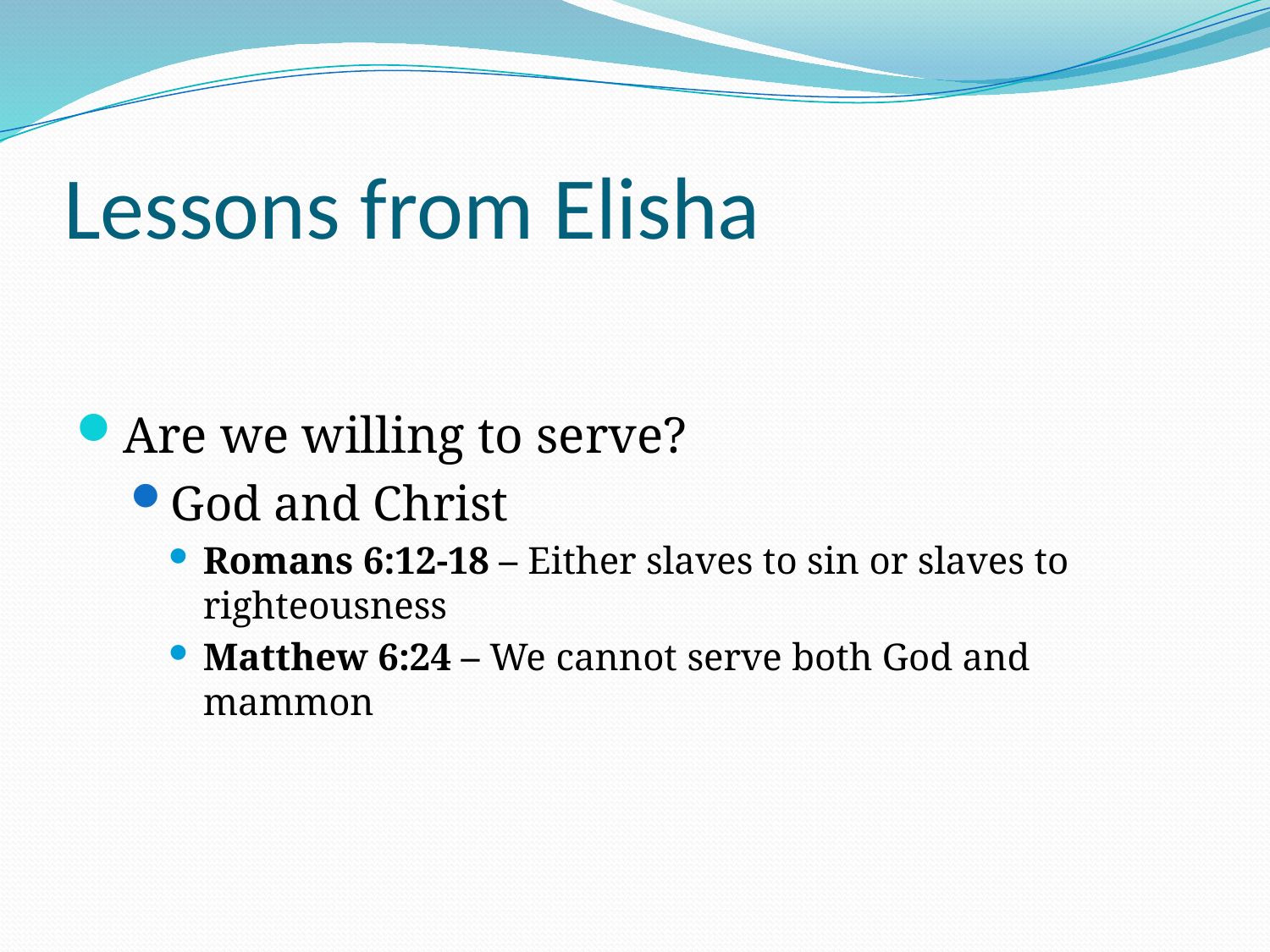

# Lessons from Elisha

Are we willing to serve?
God and Christ
Romans 6:12-18 – Either slaves to sin or slaves to righteousness
Matthew 6:24 – We cannot serve both God and mammon